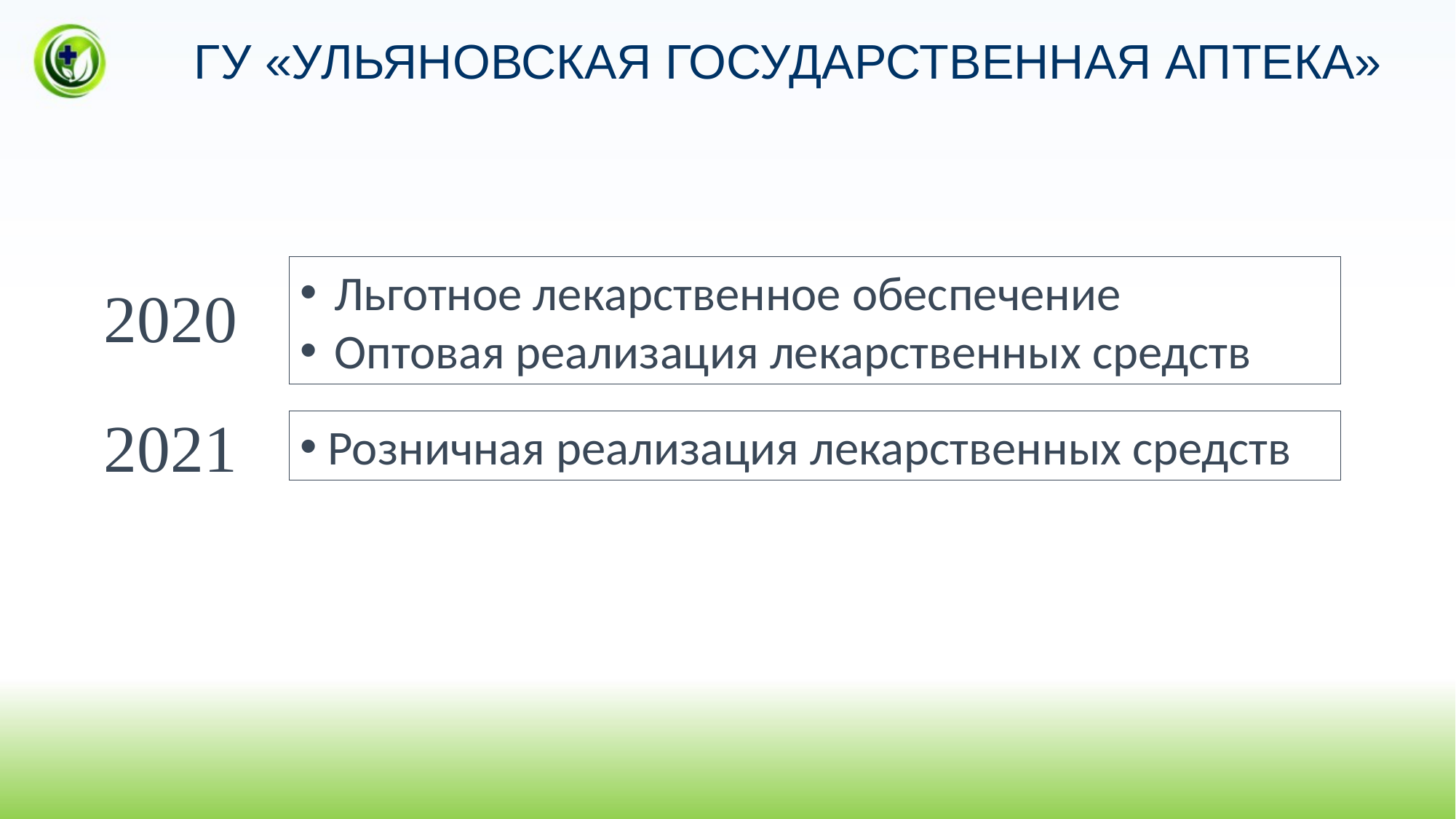

ГУ «УЛЬЯНОВСКАЯ ГОСУДАРСТВЕННАЯ АПТЕКА»
Льготное лекарственное обеспечение
Оптовая реализация лекарственных средств
2020
2021
 Розничная реализация лекарственных средств